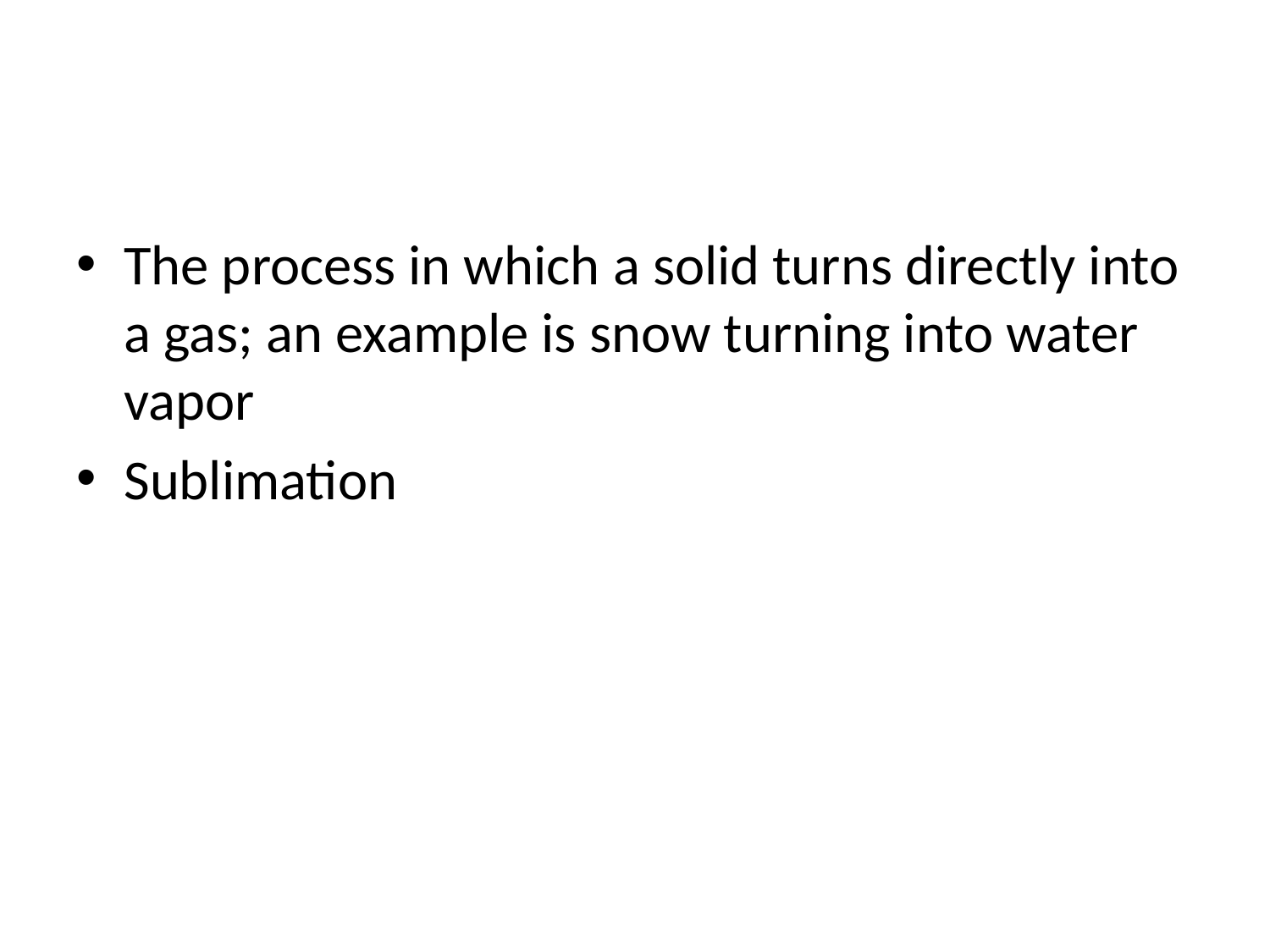

#
The process in which a solid turns directly into a gas; an example is snow turning into water vapor
Sublimation